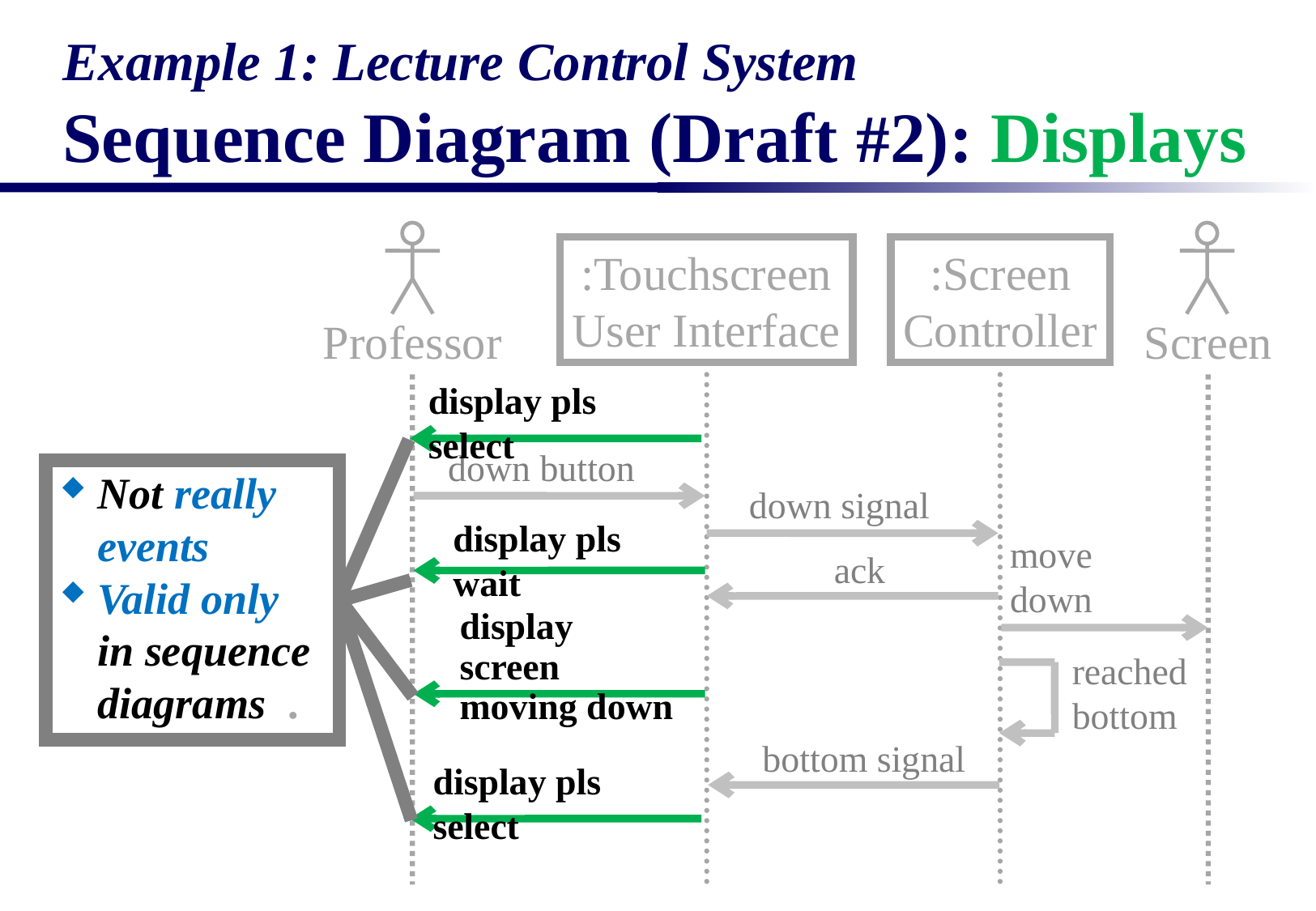

# Example 1: Lecture Control System Sequence Diagram (Draft #2): Displays

:Touchscreen
User Interface
:Screen
Controller
Professor
Screen
display pls select

down button
Not really events
Valid only in sequence diagrams  .

down signal

display pls wait
move
down

ack

display screen
moving down

reached bottom

bottom signal
display pls select